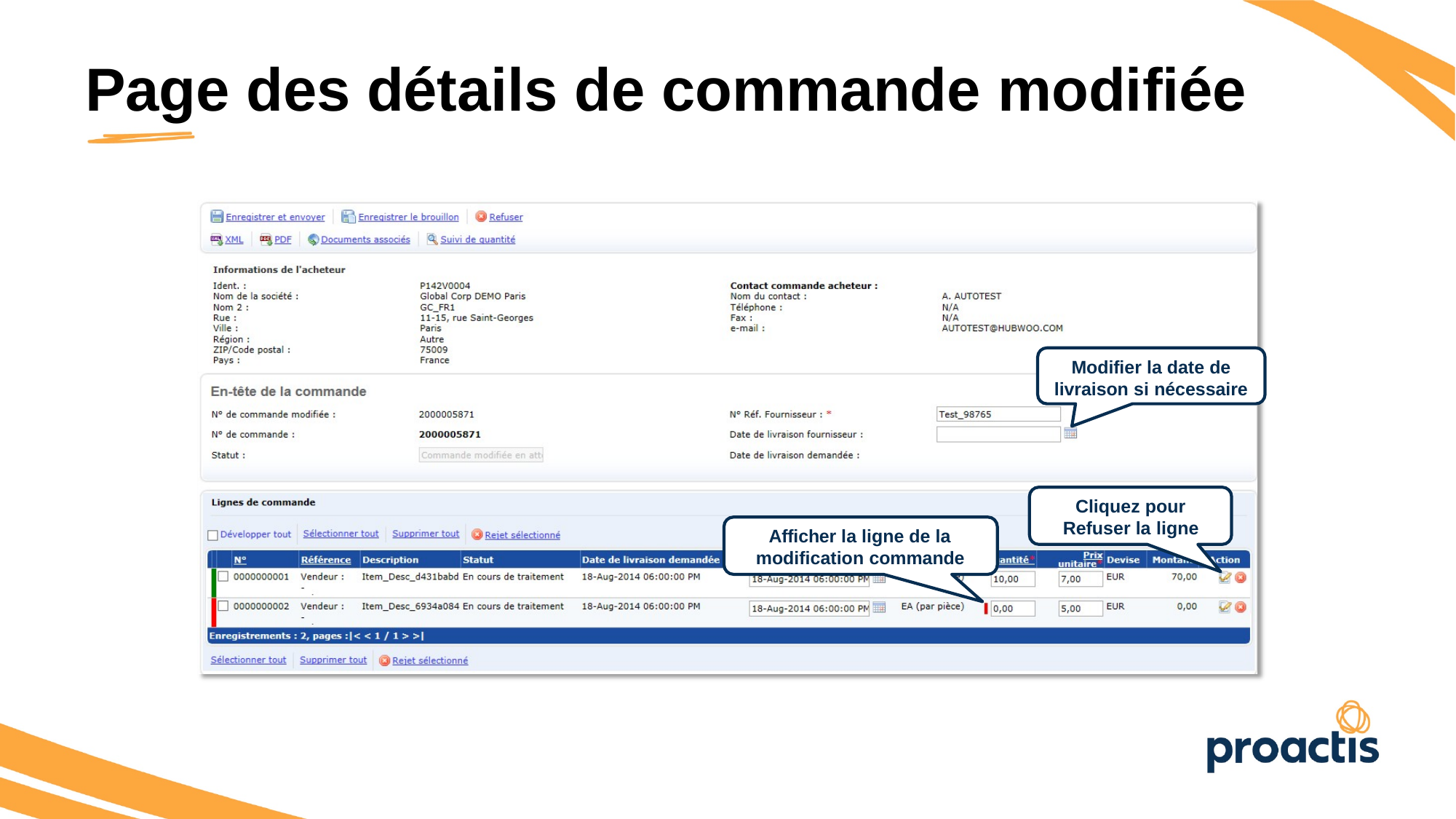

Page des détails de commande modifiée

Modifier la date de  livraison si nécessaire

Cliquez pour  Refuser la ligne

Afficher la ligne de la  modification commande